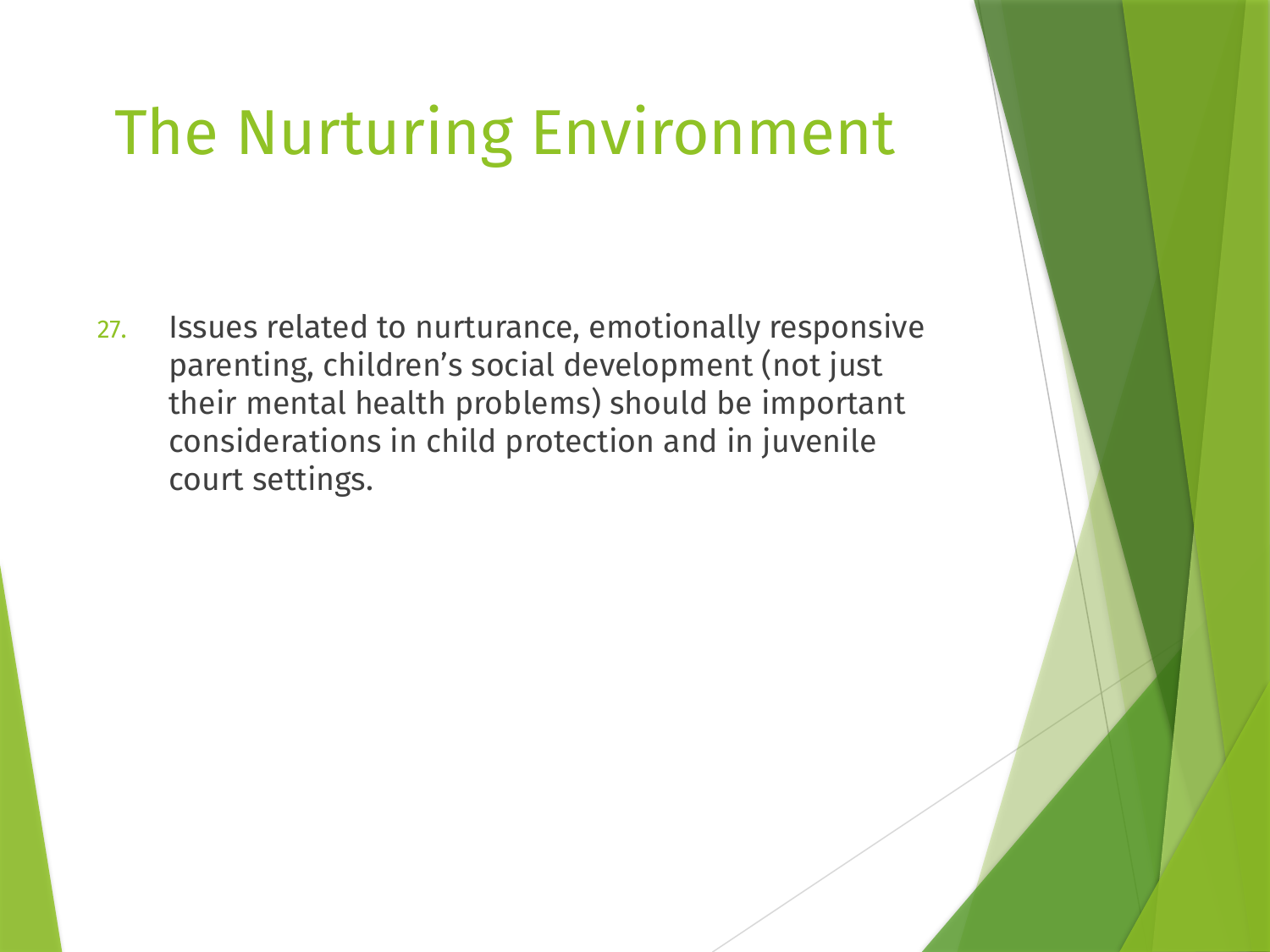

# The Nurturing Environment
Issues related to nurturance, emotionally responsive parenting, children’s social development (not just their mental health problems) should be important considerations in child protection and in juvenile court settings.